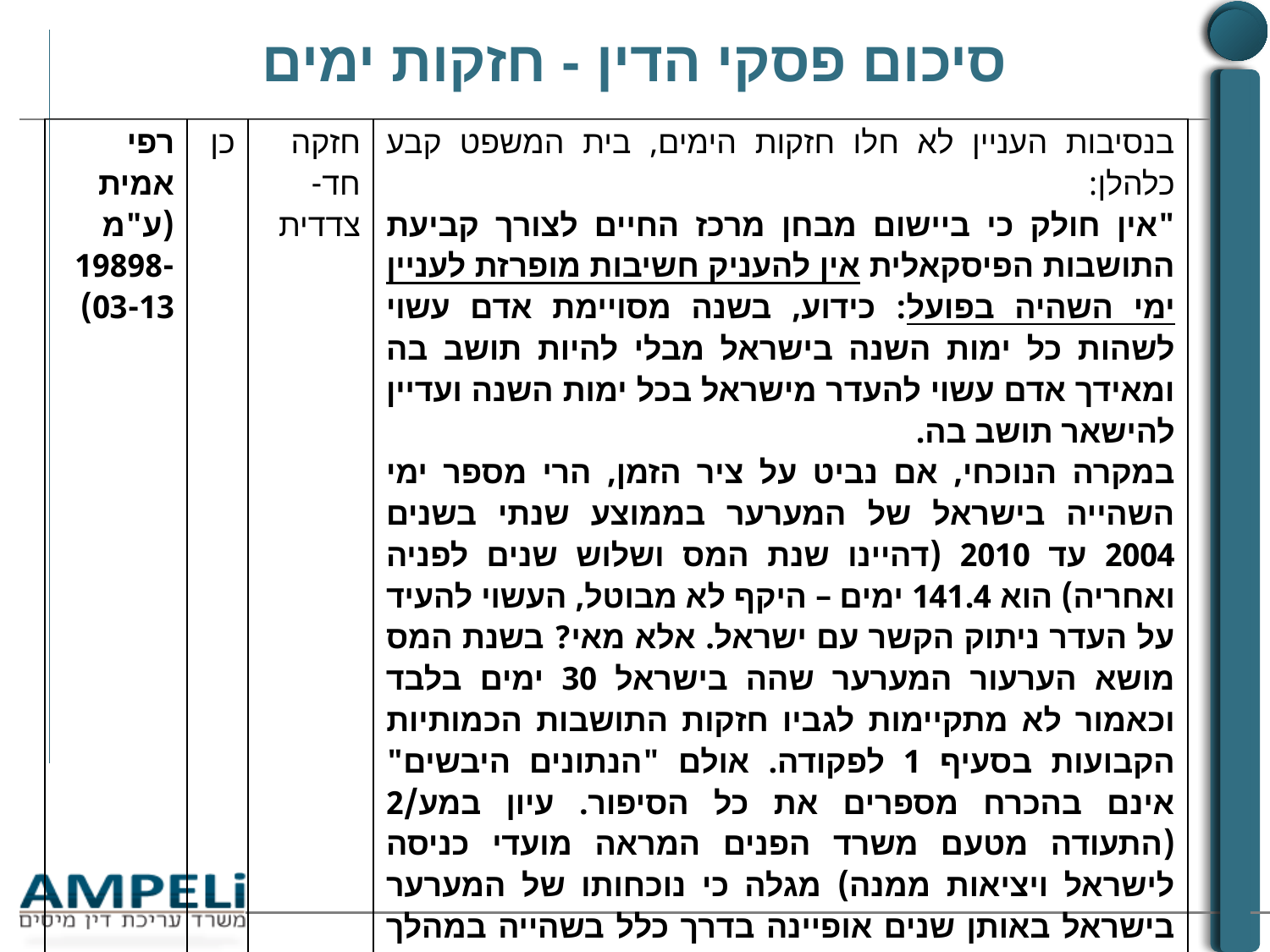

# סיכום פסקי הדין - חזקות ימים
| רפי אמית (ע"מ 19898-03-13) | כן | חזקה חד- צדדית | בנסיבות העניין לא חלו חזקות הימים, בית המשפט קבע כלהלן: "אין חולק כי ביישום מבחן מרכז החיים לצורך קביעת התושבות הפיסקאלית אין להעניק חשיבות מופרזת לעניין ימי השהיה בפועל: כידוע, בשנה מסויימת אדם עשוי לשהות כל ימות השנה בישראל מבלי להיות תושב בה ומאידך אדם עשוי להעדר מישראל בכל ימות השנה ועדיין להישאר תושב בה. במקרה הנוכחי, אם נביט על ציר הזמן, הרי מספר ימי השהייה בישראל של המערער בממוצע שנתי בשנים 2004 עד 2010 (דהיינו שנת המס ושלוש שנים לפניה ואחריה) הוא 141.4 ימים – היקף לא מבוטל, העשוי להעיד על העדר ניתוק הקשר עם ישראל. אלא מאי? בשנת המס מושא הערעור המערער שהה בישראל 30 ימים בלבד וכאמור לא מתקיימות לגביו חזקות התושבות הכמותיות הקבועות בסעיף 1 לפקודה. אולם "הנתונים היבשים" אינם בהכרח מספרים את כל הסיפור. עיון במע/2 (התעודה מטעם משרד הפנים המראה מועדי כניסה לישראל ויציאות ממנה) מגלה כי נוכחותו של המערער בישראל באותן שנים אופיינה בדרך כלל בשהייה במהלך פרקי זמן ממושכים (במובחן מביקורים קצרים ורבים)." |
| --- | --- | --- | --- |